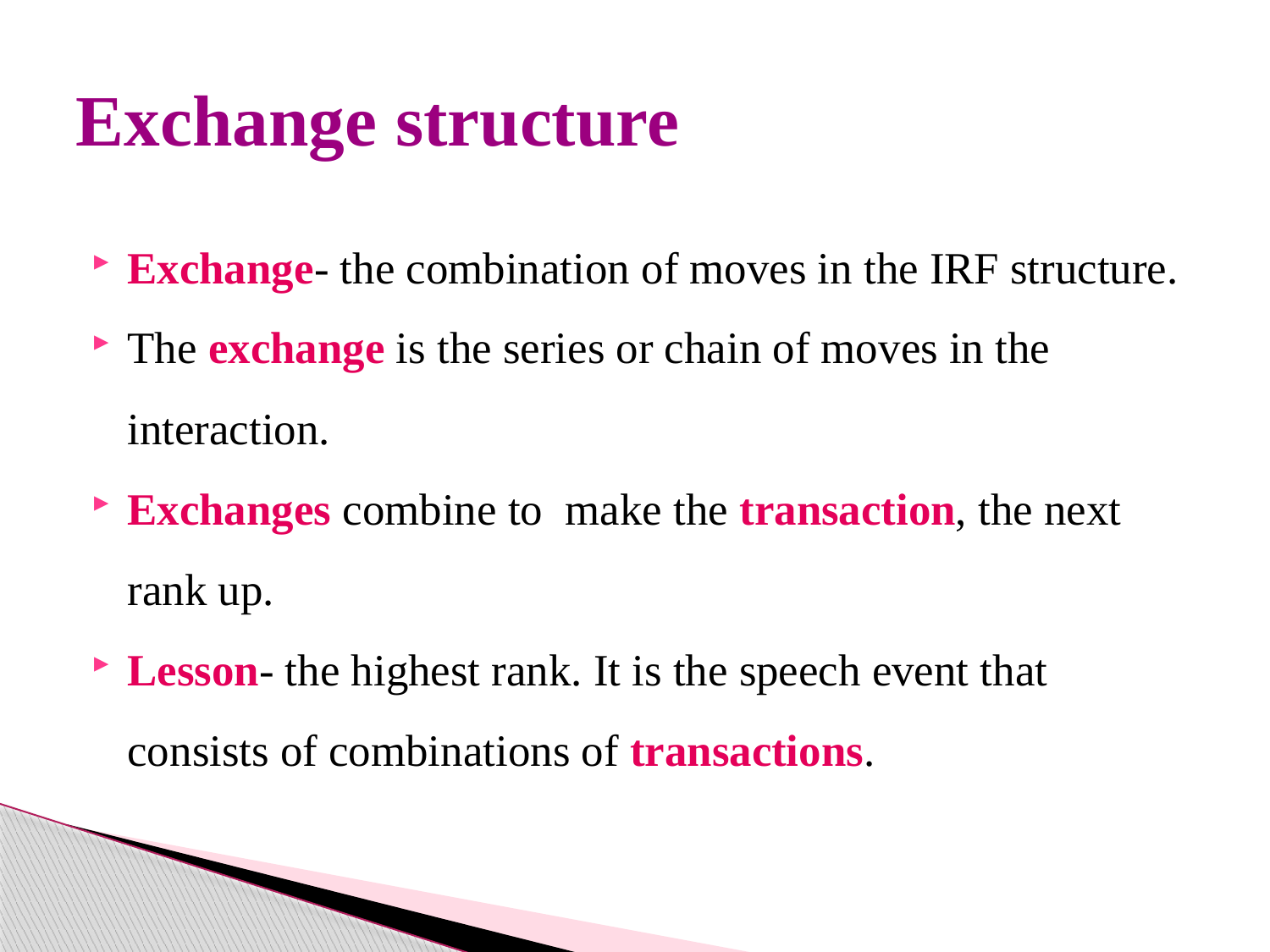

# Exchange structure
Exchange- the combination of moves in the IRF structure.
The exchange is the series or chain of moves in the interaction.
Exchanges combine to  make the transaction, the next rank up.
Lesson- the highest rank. It is the speech event that consists of combinations of transactions.